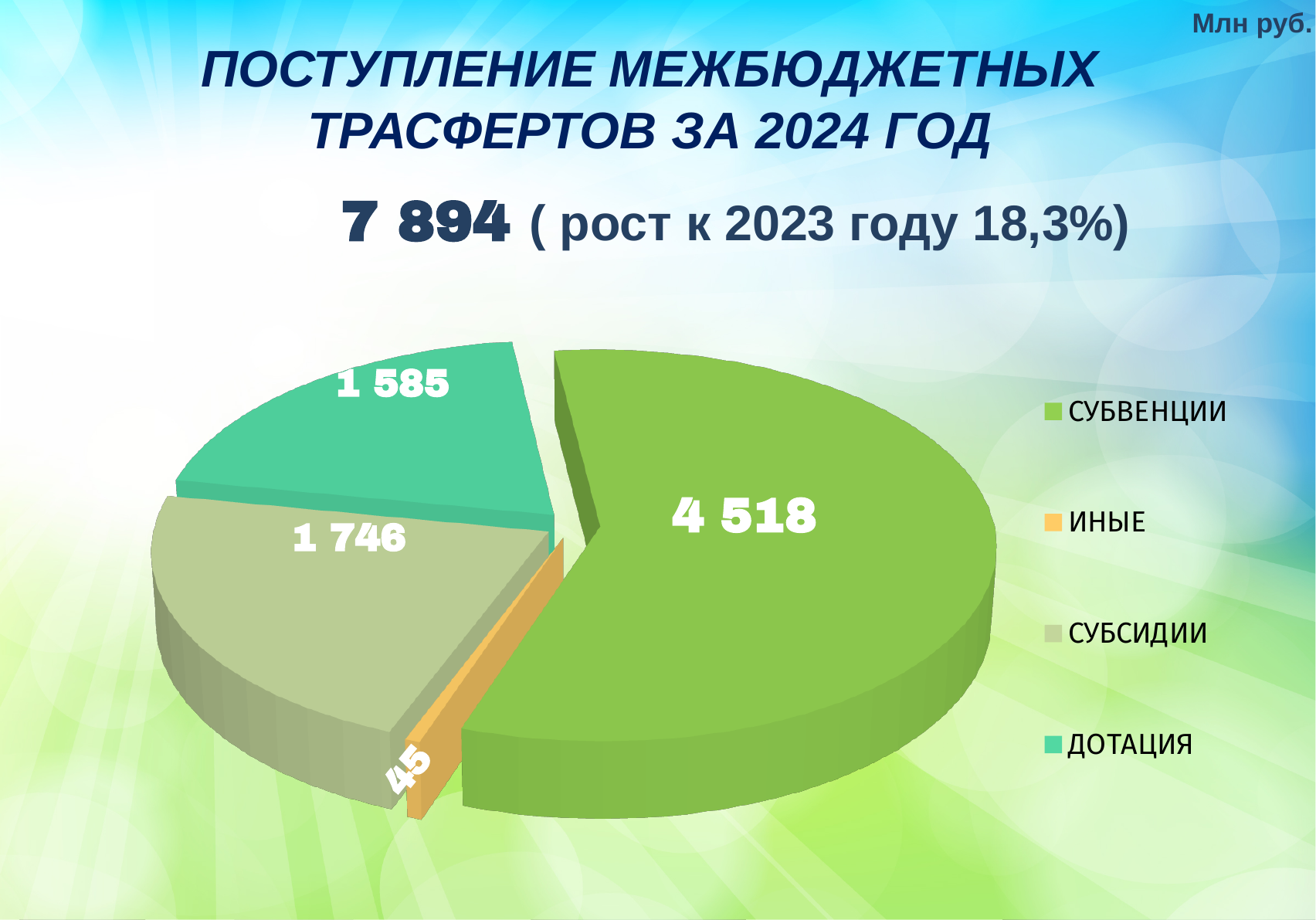

Млн руб.
ПОСТУПЛЕНИЕ МЕЖБЮДЖЕТНЫХ ТРАСФЕРТОВ ЗА 2024 ГОД
7 894 ( рост к 2023 году 18,3%)

[unsupported chart]

4 518